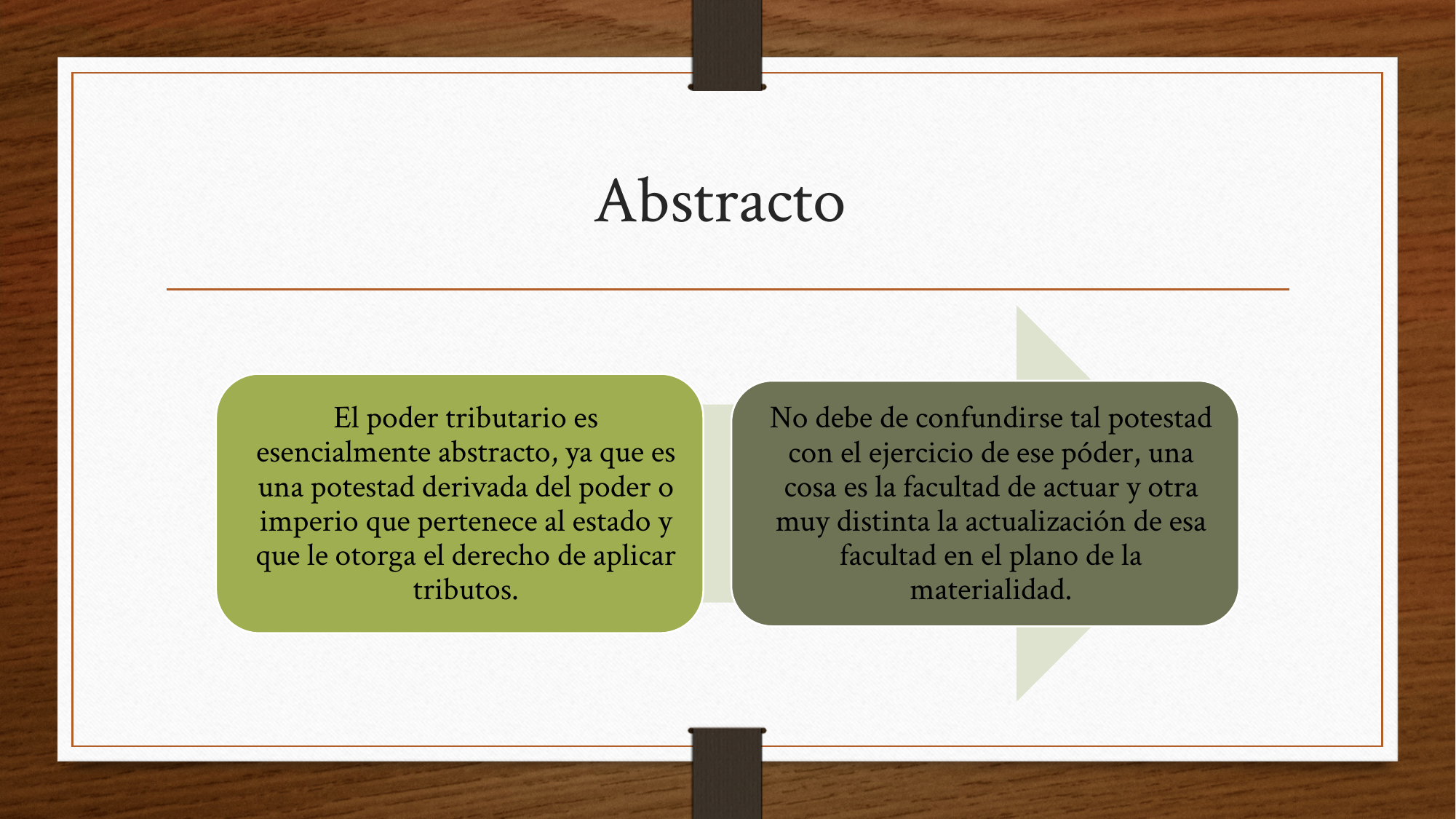

# Abstracto
El poder tributario es esencialmente abstracto, ya que es una potestad derivada del poder o imperio que pertenece al estado y que le otorga el derecho de aplicar tributos.
No debe de confundirse tal potestad con el ejercicio de ese póder, una cosa es la facultad de actuar y otra muy distinta la actualización de esa facultad en el plano de la materialidad.